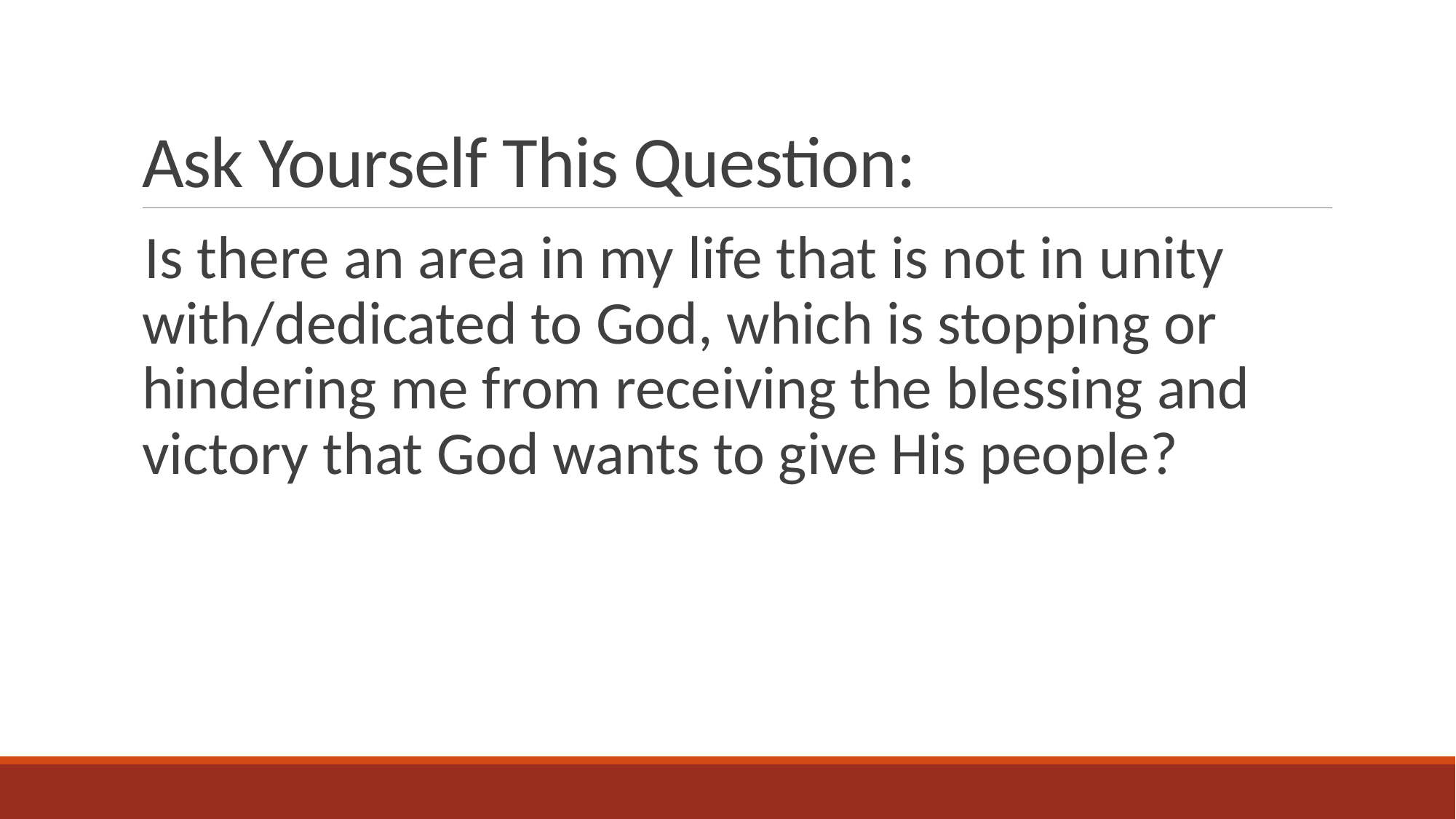

# Ask Yourself This Question:
Is there an area in my life that is not in unity with/dedicated to God, which is stopping or hindering me from receiving the blessing and victory that God wants to give His people?